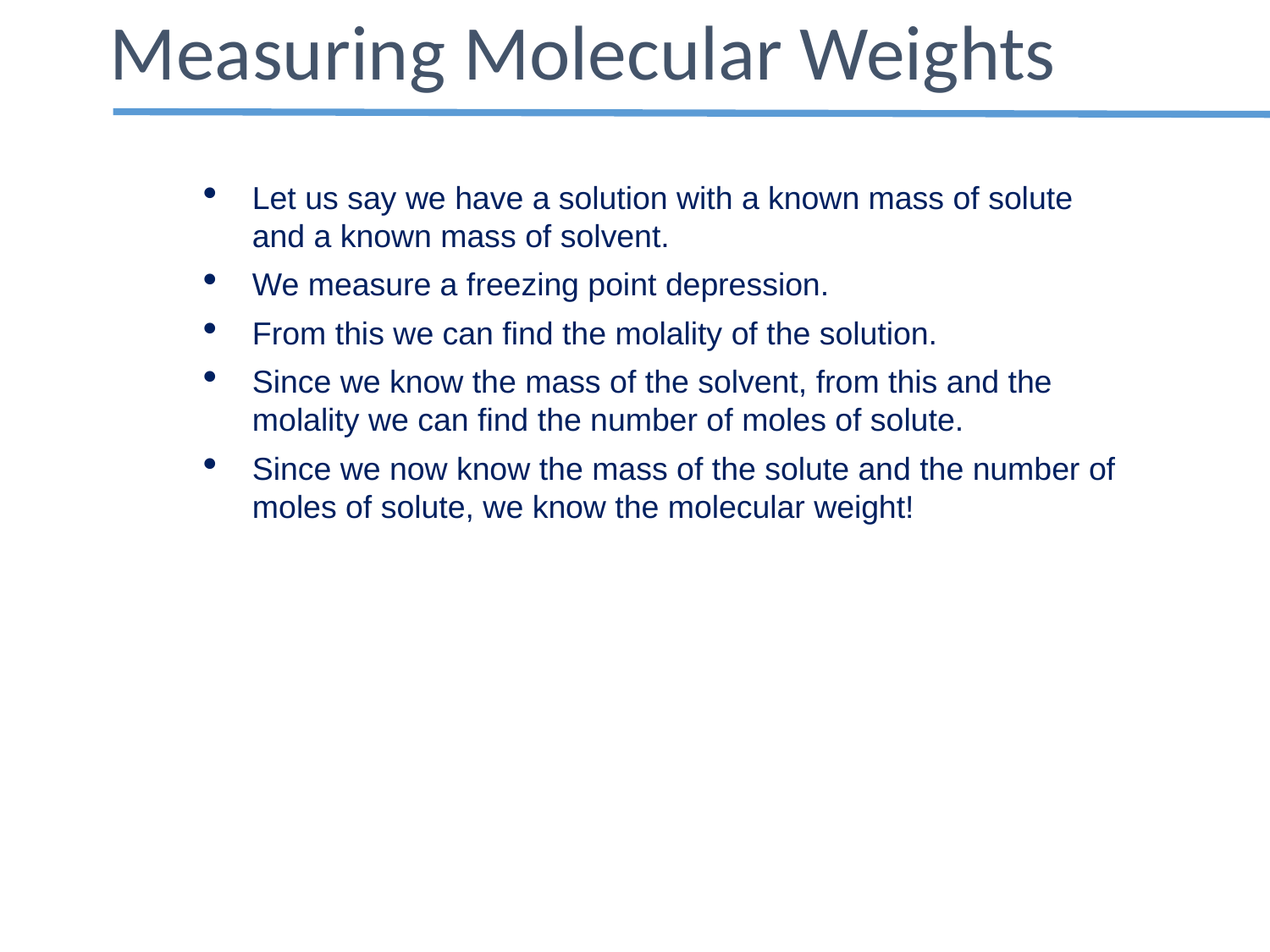

Measuring Molecular Weights
Let us say we have a solution with a known mass of solute and a known mass of solvent.
We measure a freezing point depression.
From this we can find the molality of the solution.
Since we know the mass of the solvent, from this and the molality we can find the number of moles of solute.
Since we now know the mass of the solute and the number of moles of solute, we know the molecular weight!